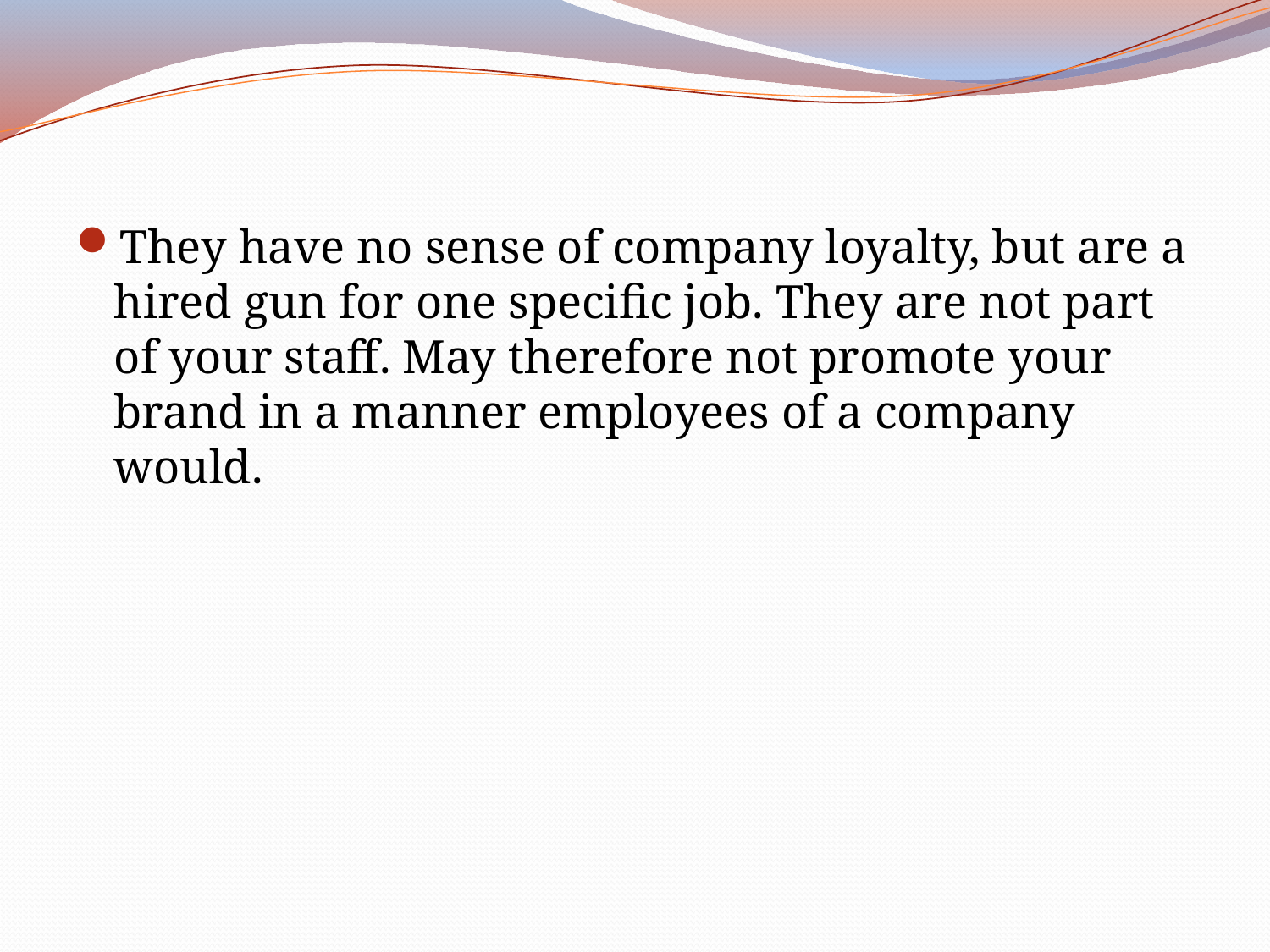

They have no sense of company loyalty, but are a hired gun for one specific job. They are not part of your staff. May therefore not promote your brand in a manner employees of a company would.